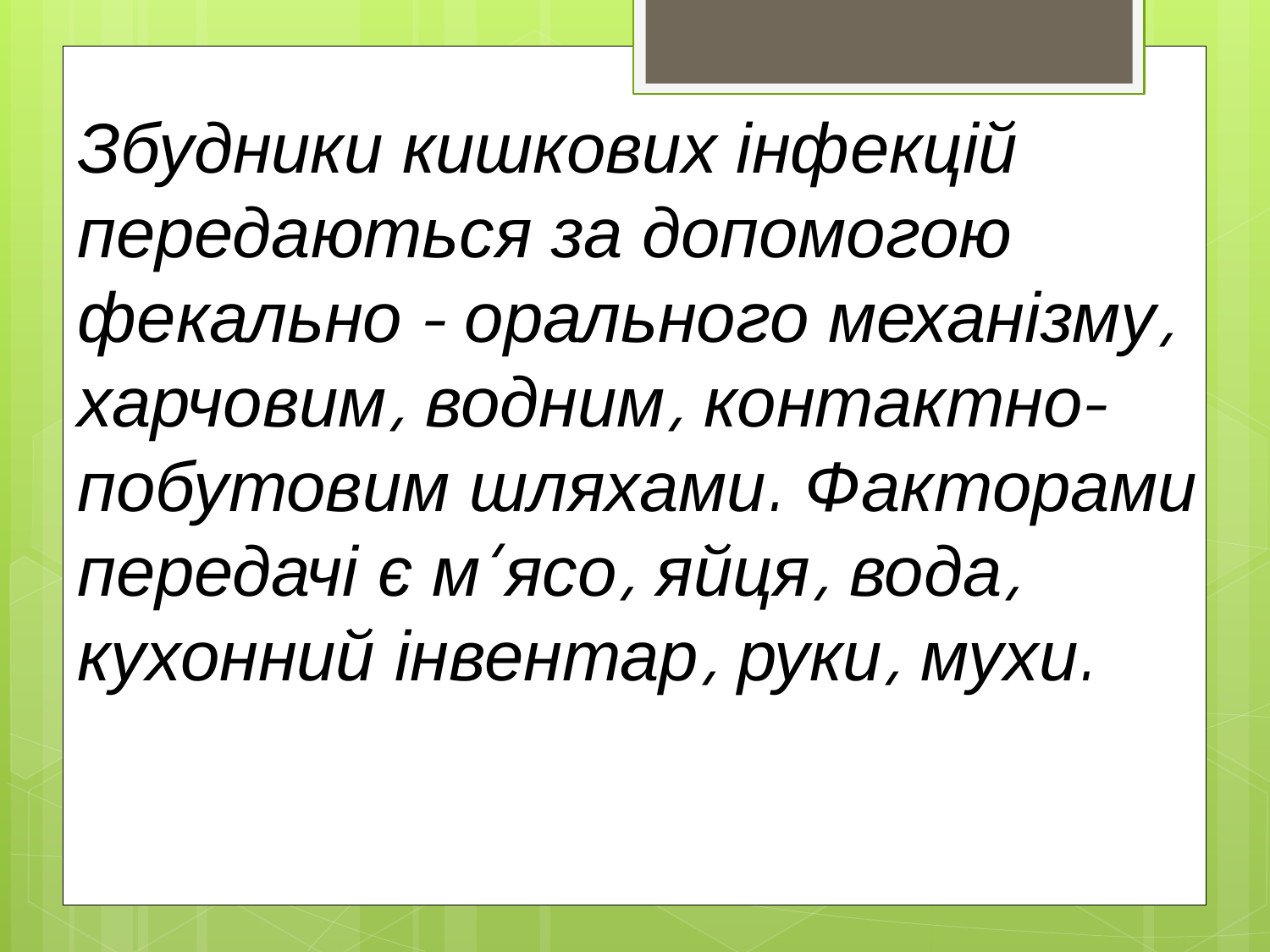

Збудники кишкових інфекцій передаються за допомогою фекально - орального механізму, харчовим, водним, контактно-побутовим шляхами. Факторами передачі є м’ясо, яйця, вода, кухонний інвентар, руки, мухи.